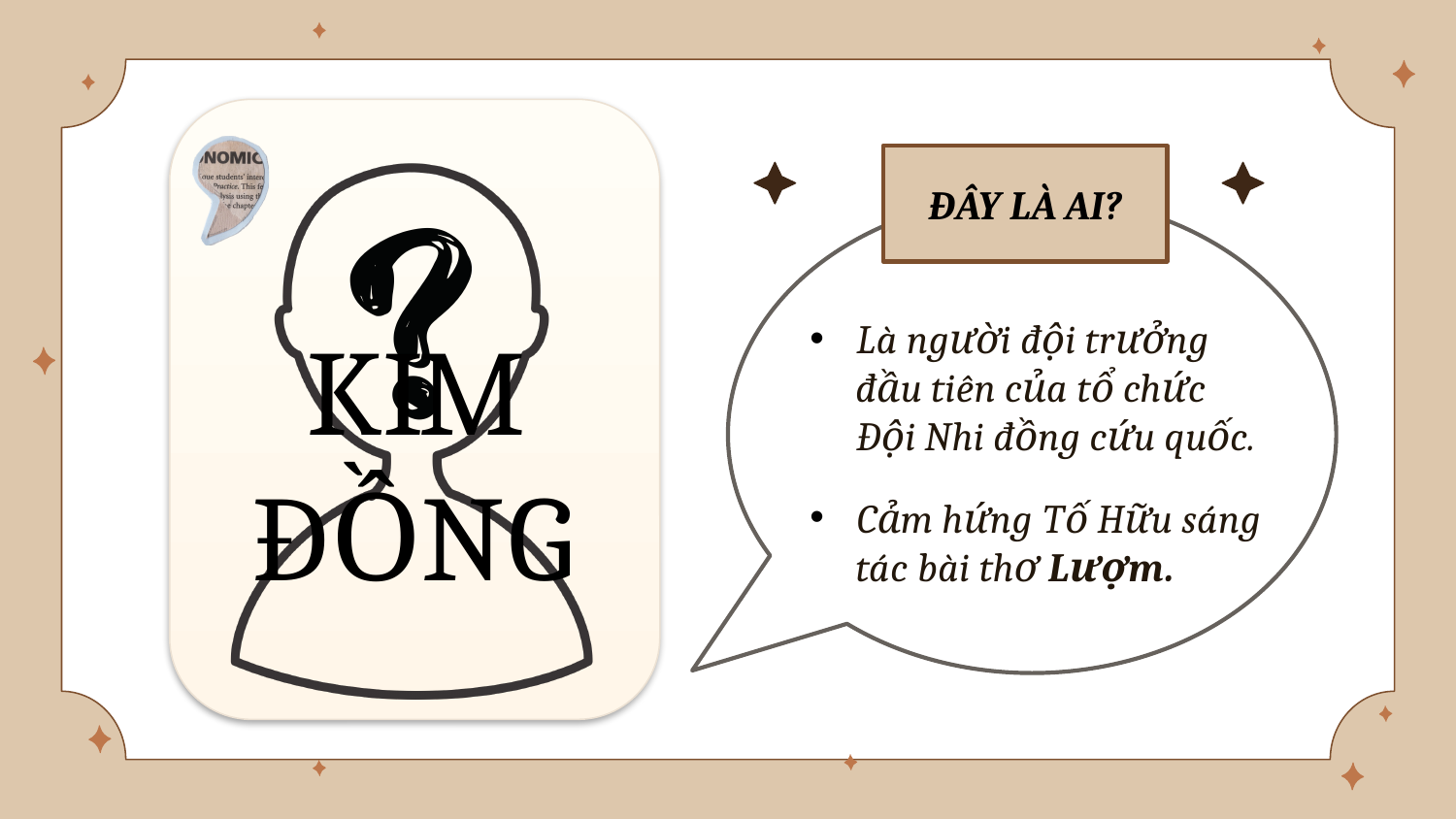

ĐÂY LÀ AI?

KIM ĐỒNG
Là người đội trưởng đầu tiên của tổ chức Đội Nhi đồng cứu quốc.
Cảm hứng Tố Hữu sáng tác bài thơ Lượm.